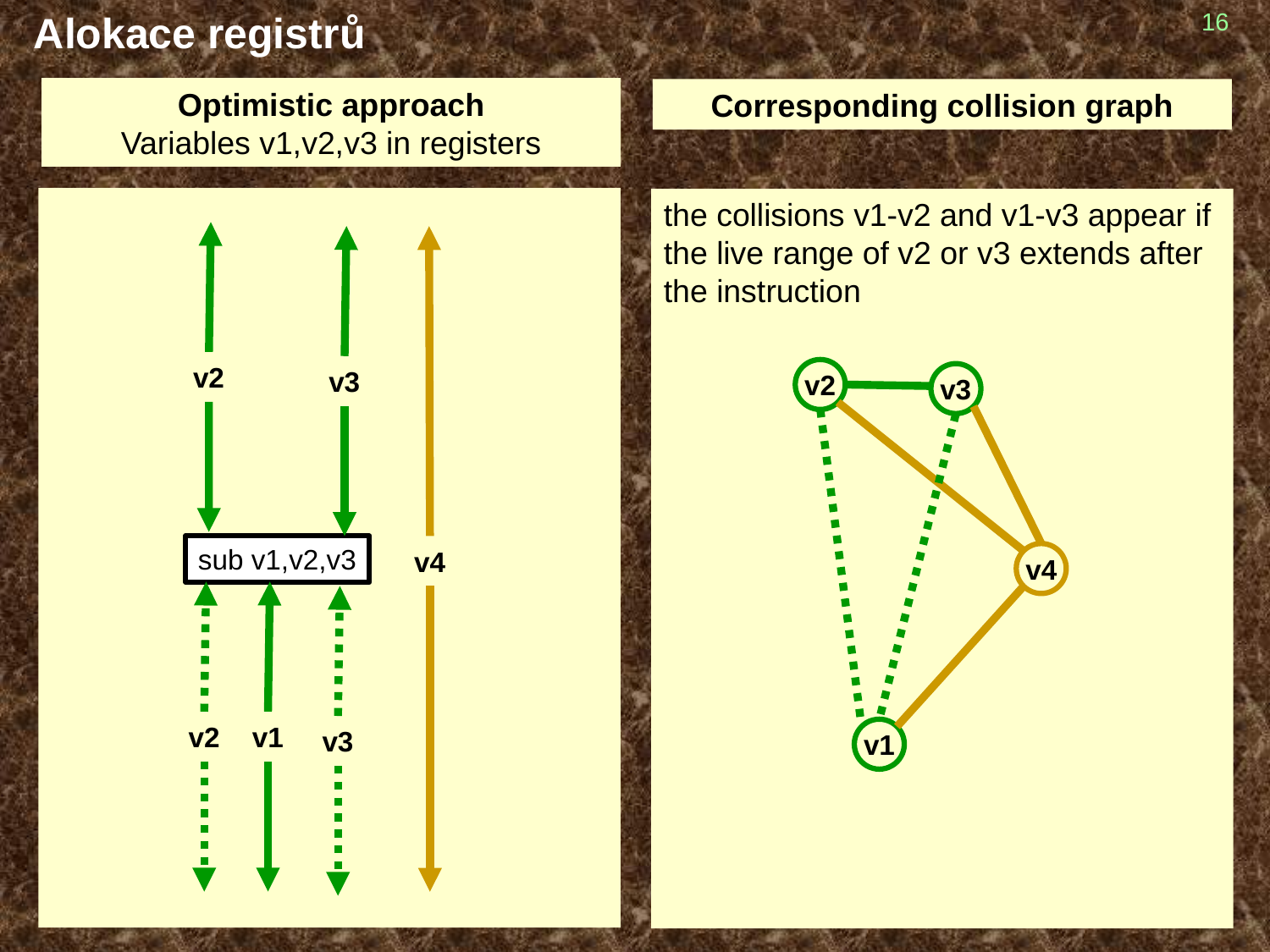

# Alokace registrů
16
Optimistic approach
Variables v1,v2,v3 in registers
Corresponding collision graph

the collisions v1-v2 and v1-v3 appear if the live range of v2 or v3 extends after the instruction
v2
v3
v4
v2
v3
sub v1,v2,v3
v4
v2
v1
v3
v1